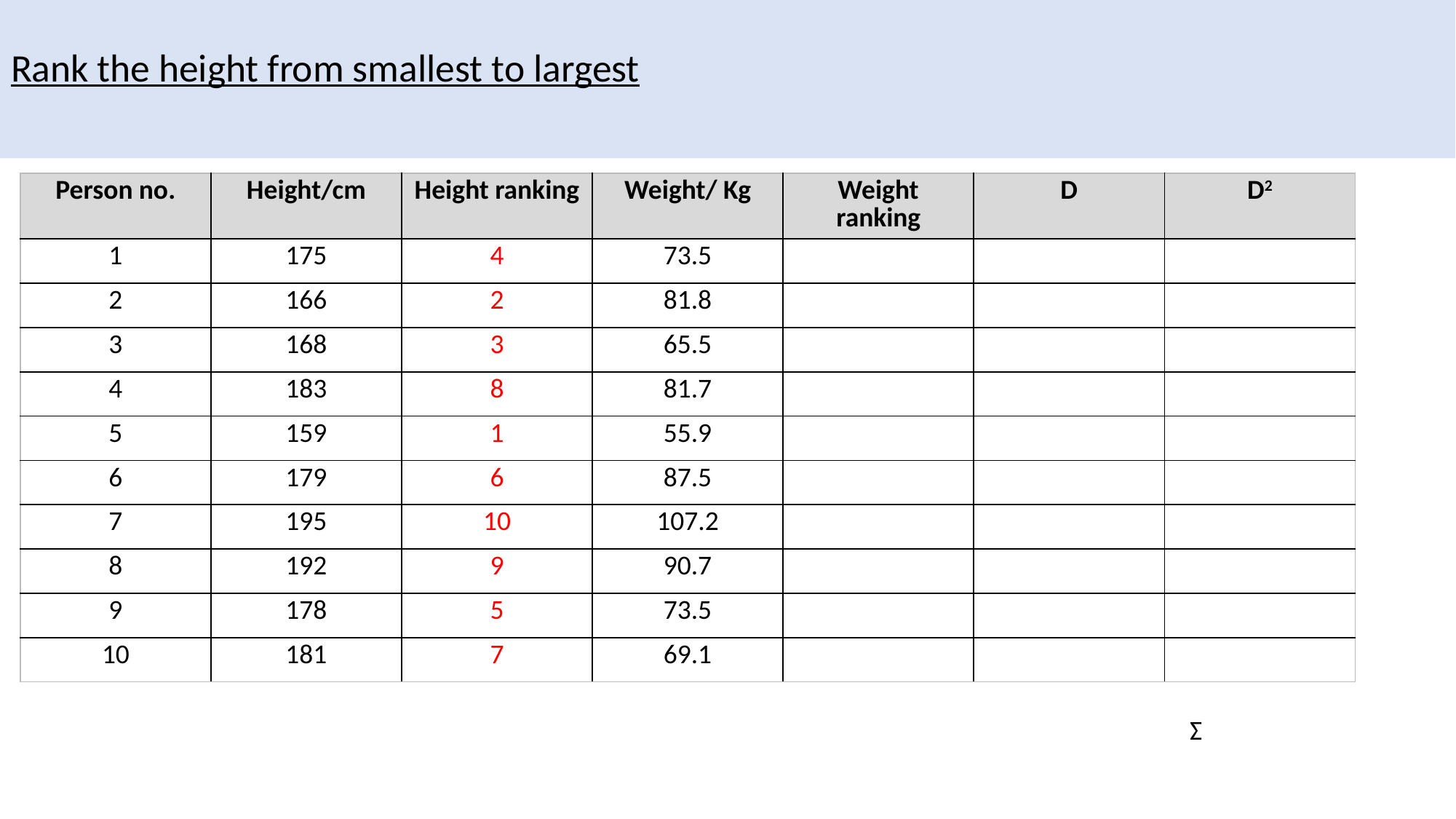

# Rank the height from smallest to largest
| Person no. | Height/cm | Height ranking | Weight/ Kg | Weight ranking | D | D2 |
| --- | --- | --- | --- | --- | --- | --- |
| 1 | 175 | 4 | 73.5 |  |  |  |
| 2 | 166 | 2 | 81.8 |  |  |  |
| 3 | 168 | 3 | 65.5 |  |  |  |
| 4 | 183 | 8 | 81.7 |  |  |  |
| 5 | 159 | 1 | 55.9 |  |  |  |
| 6 | 179 | 6 | 87.5 |  |  |  |
| 7 | 195 | 10 | 107.2 |  |  |  |
| 8 | 192 | 9 | 90.7 |  |  |  |
| 9 | 178 | 5 | 73.5 |  |  |  |
| 10 | 181 | 7 | 69.1 |  |  |  |
Ʃ